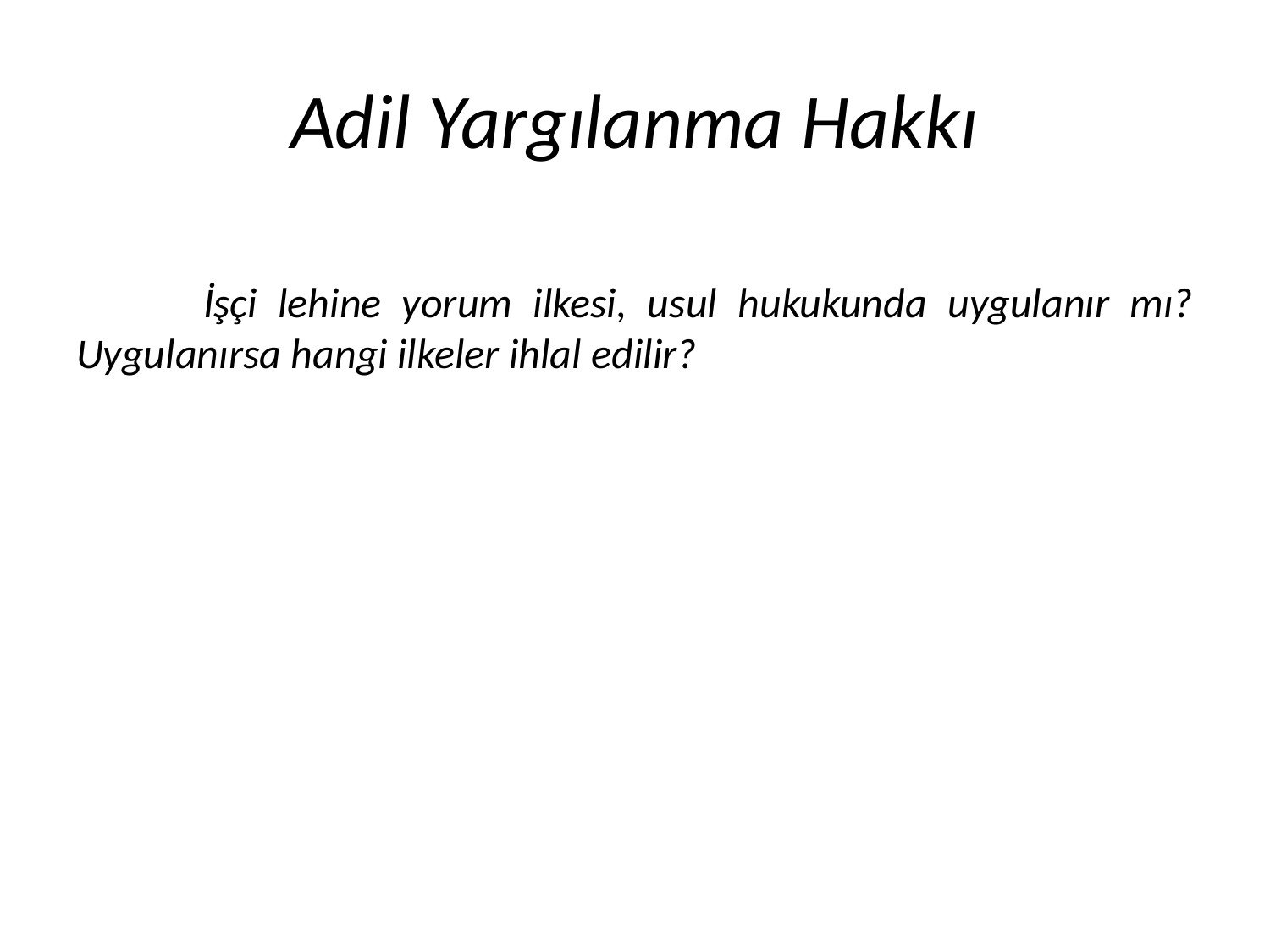

# Adil Yargılanma Hakkı

	İşçi lehine yorum ilkesi, usul hukukunda uygulanır mı? Uygulanırsa hangi ilkeler ihlal edilir?